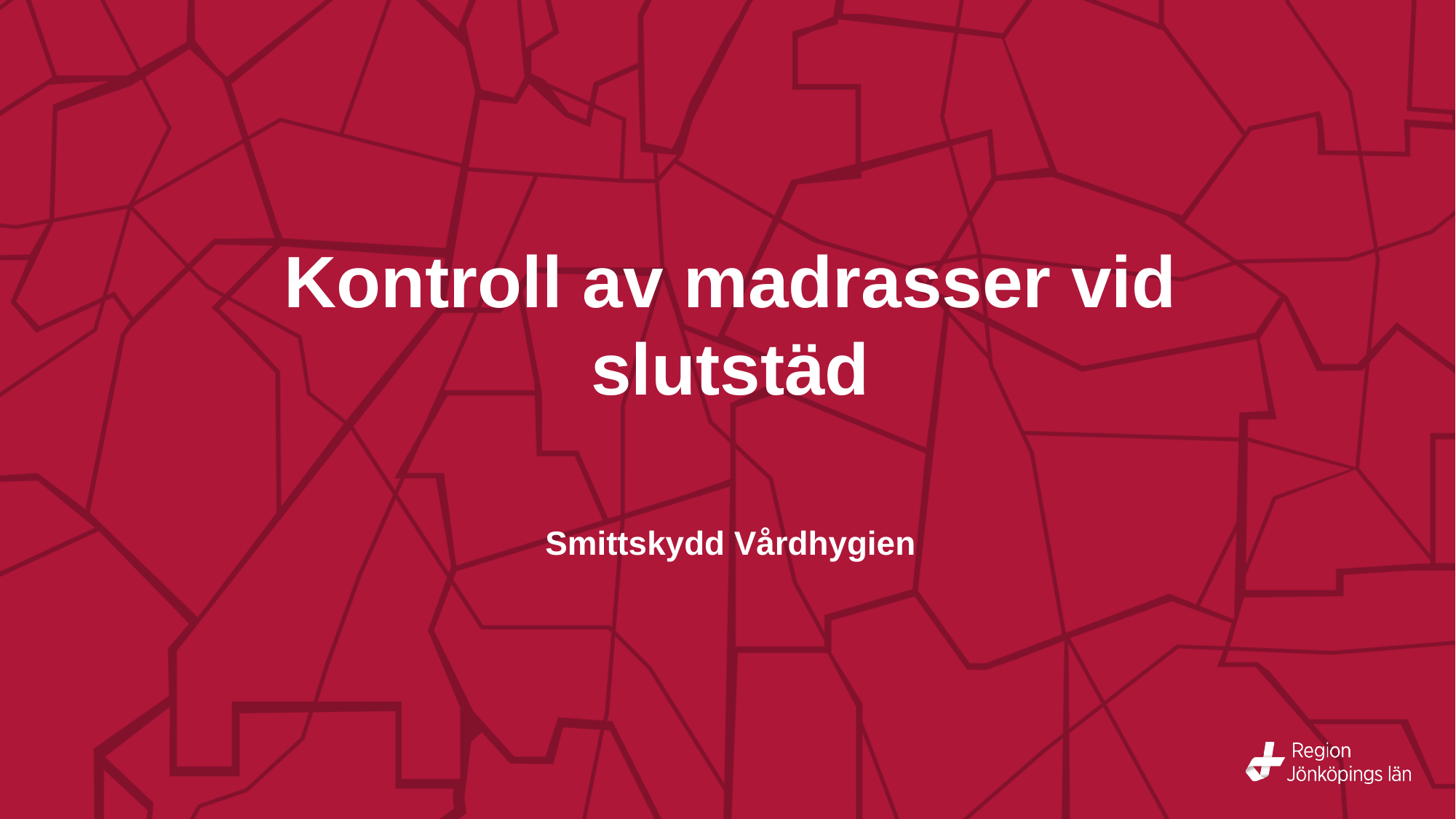

# Kontroll av madrasser vid slutstäd
Smittskydd Vårdhygien